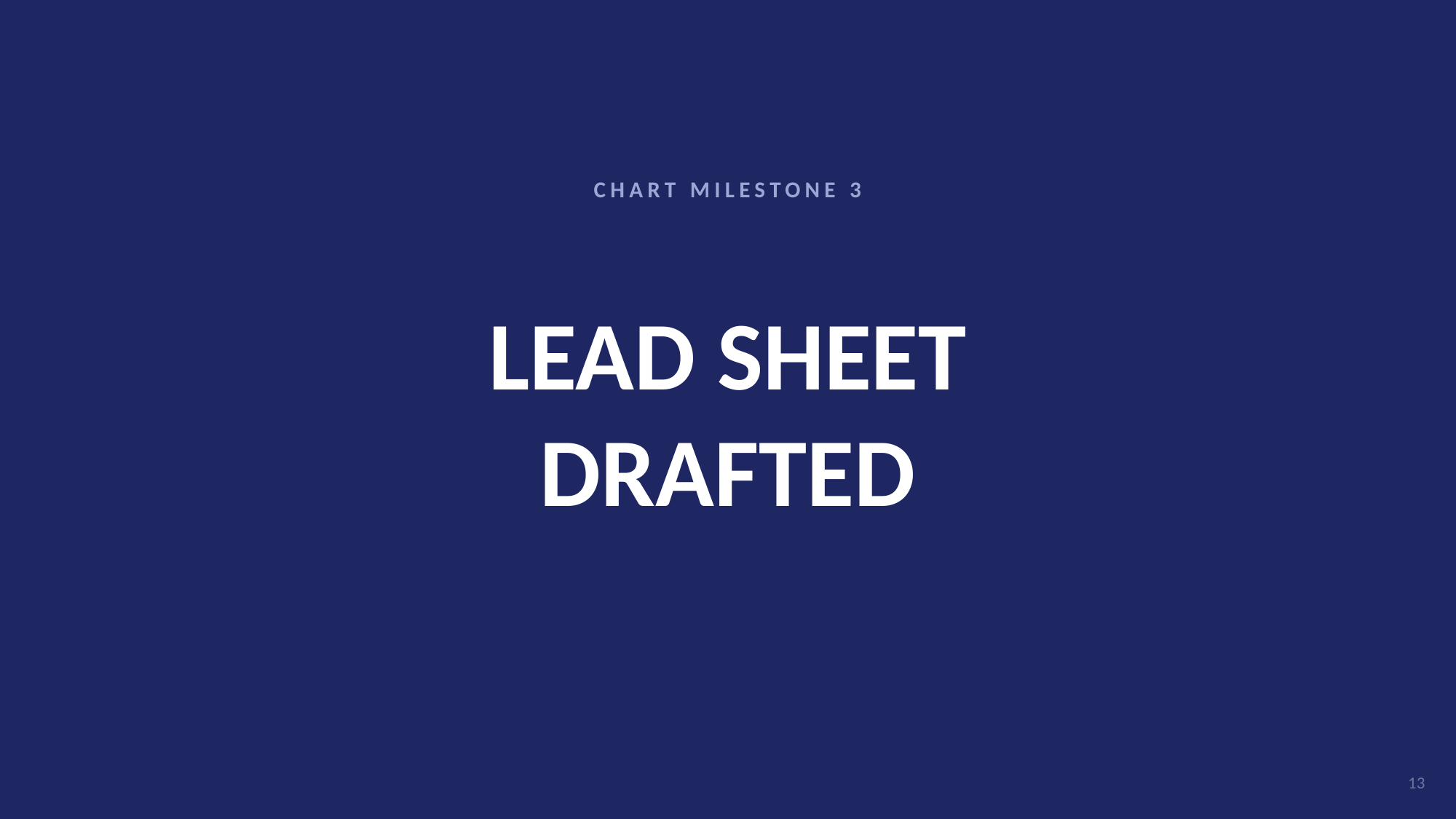

CHART MILESTONE 3
# LEAD SHEET
DRAFTED
13